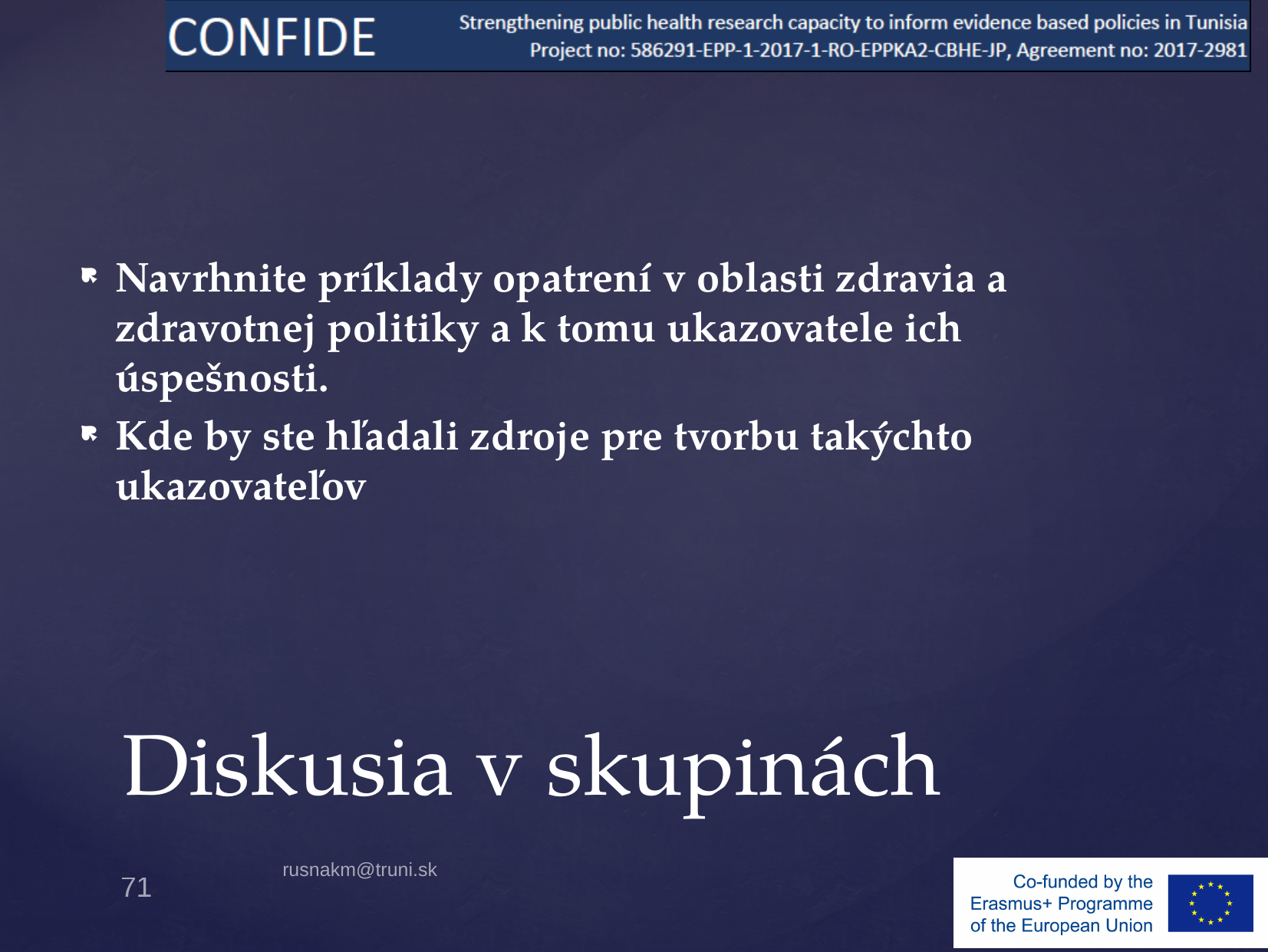

Navrhnite príklady opatrení v oblasti zdravia a zdravotnej politiky a k tomu ukazovatele ich úspešnosti.
Kde by ste hľadali zdroje pre tvorbu takýchto ukazovateľov
# Diskusia v skupinách
rusnakm@truni.sk
71